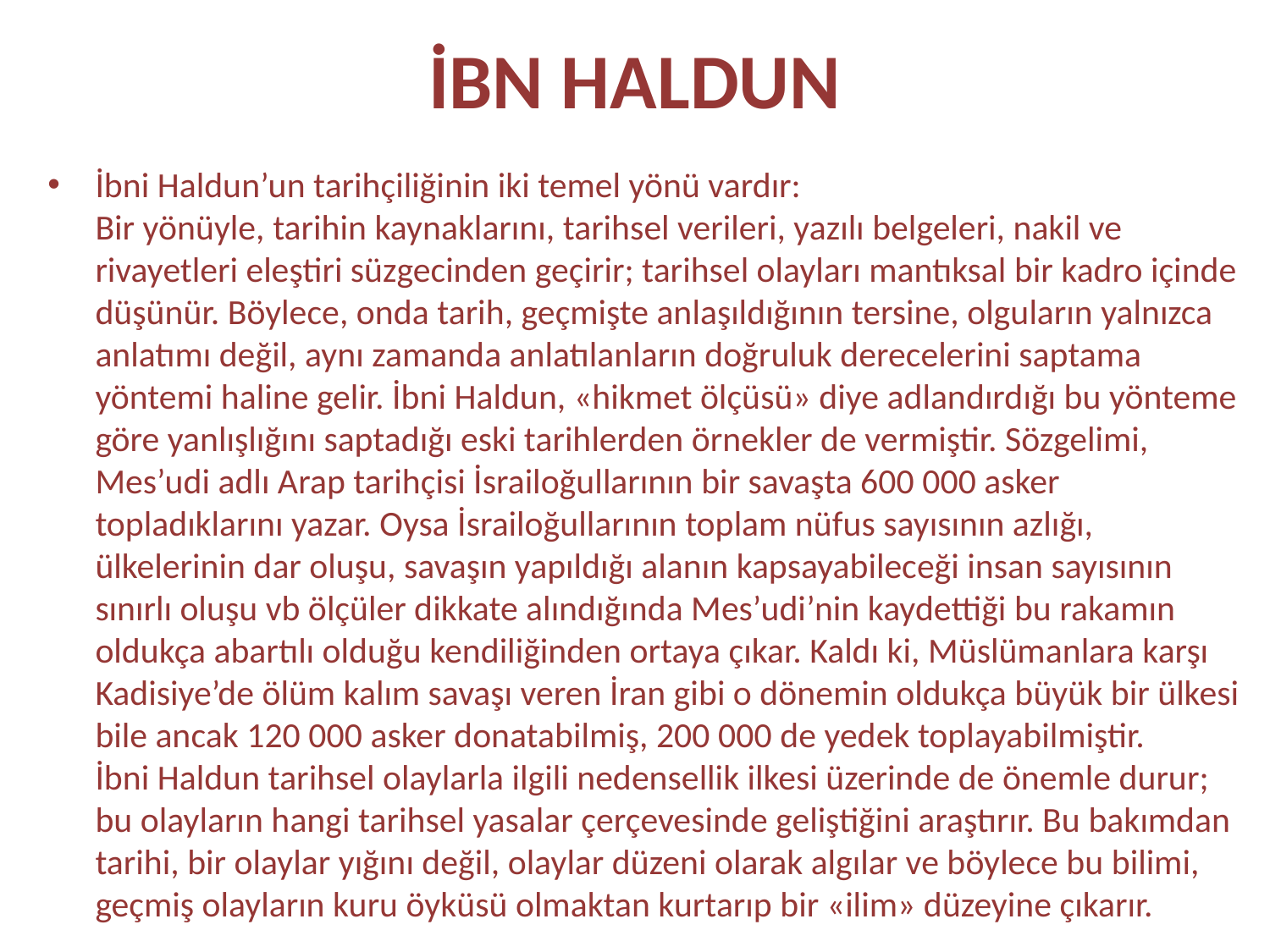

# İBN HALDUN
İbni Haldun’un tarihçiliğinin iki temel yönü vardır:
Bir yönüyle, tarihin kaynaklarını, tarihsel verileri, yazılı belgeleri, nakil ve rivayetleri eleştiri süzgecinden geçirir; tarihsel olayları mantıksal bir kadro içinde düşünür. Böylece, onda tarih, geçmişte anlaşıldığının tersine, olguların yalnızca anlatımı değil, aynı zamanda anlatılanların doğruluk derecelerini saptama yöntemi haline gelir. İbni Haldun, «hikmet ölçüsü» diye adlandırdığı bu yönteme göre yanlışlığını saptadığı eski tarihlerden örnekler de vermiştir. Sözgelimi, Mes’udi adlı Arap tarihçisi İsrailoğullarının bir savaşta 600 000 asker topladıklarını yazar. Oysa İsrailoğullarının toplam nüfus sayısının azlığı, ülkelerinin dar oluşu, savaşın yapıldığı alanın kapsayabileceği insan sayısının sınırlı oluşu vb ölçüler dikkate alındığında Mes’udi’nin kaydettiği bu rakamın oldukça abartılı olduğu kendiliğinden ortaya çıkar. Kaldı ki, Müslümanlara karşı Kadisiye’de ölüm kalım savaşı veren İran gibi o dönemin oldukça büyük bir ülkesi bile ancak 120 000 asker donatabilmiş, 200 000 de yedek toplayabilmiştir.
İbni Haldun tarihsel olaylarla ilgili nedensellik ilkesi üzerinde de önemle durur; bu olayların hangi tarihsel yasalar çerçevesinde geliştiğini araştırır. Bu bakımdan tarihi, bir olaylar yığını değil, olaylar düzeni olarak algılar ve böylece bu bilimi, geçmiş olayların kuru öyküsü olmaktan kurtarıp bir «ilim» düzeyine çıkarır.